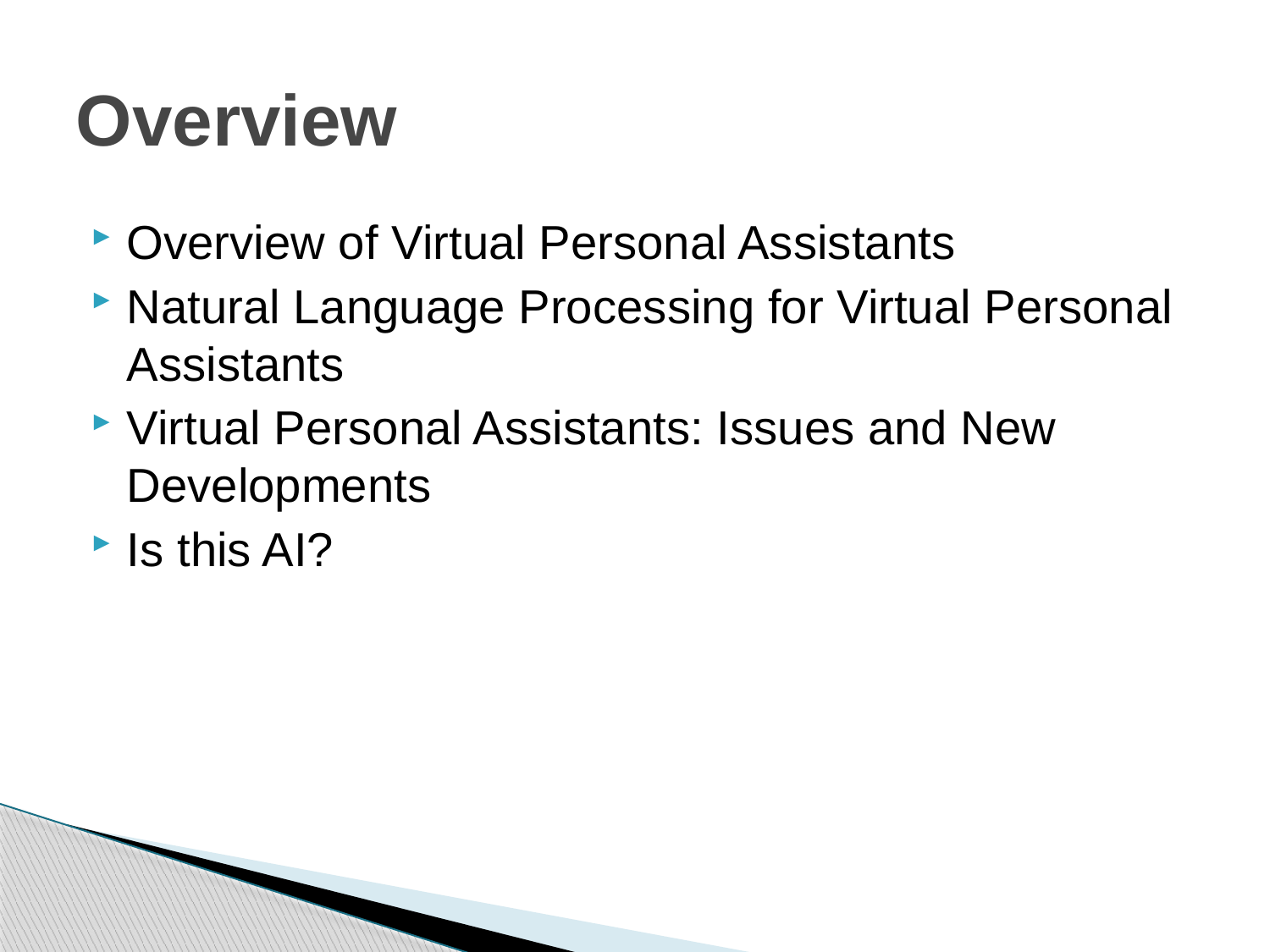

# Overview
Overview of Virtual Personal Assistants
Natural Language Processing for Virtual Personal Assistants
Virtual Personal Assistants: Issues and New Developments
Is this AI?